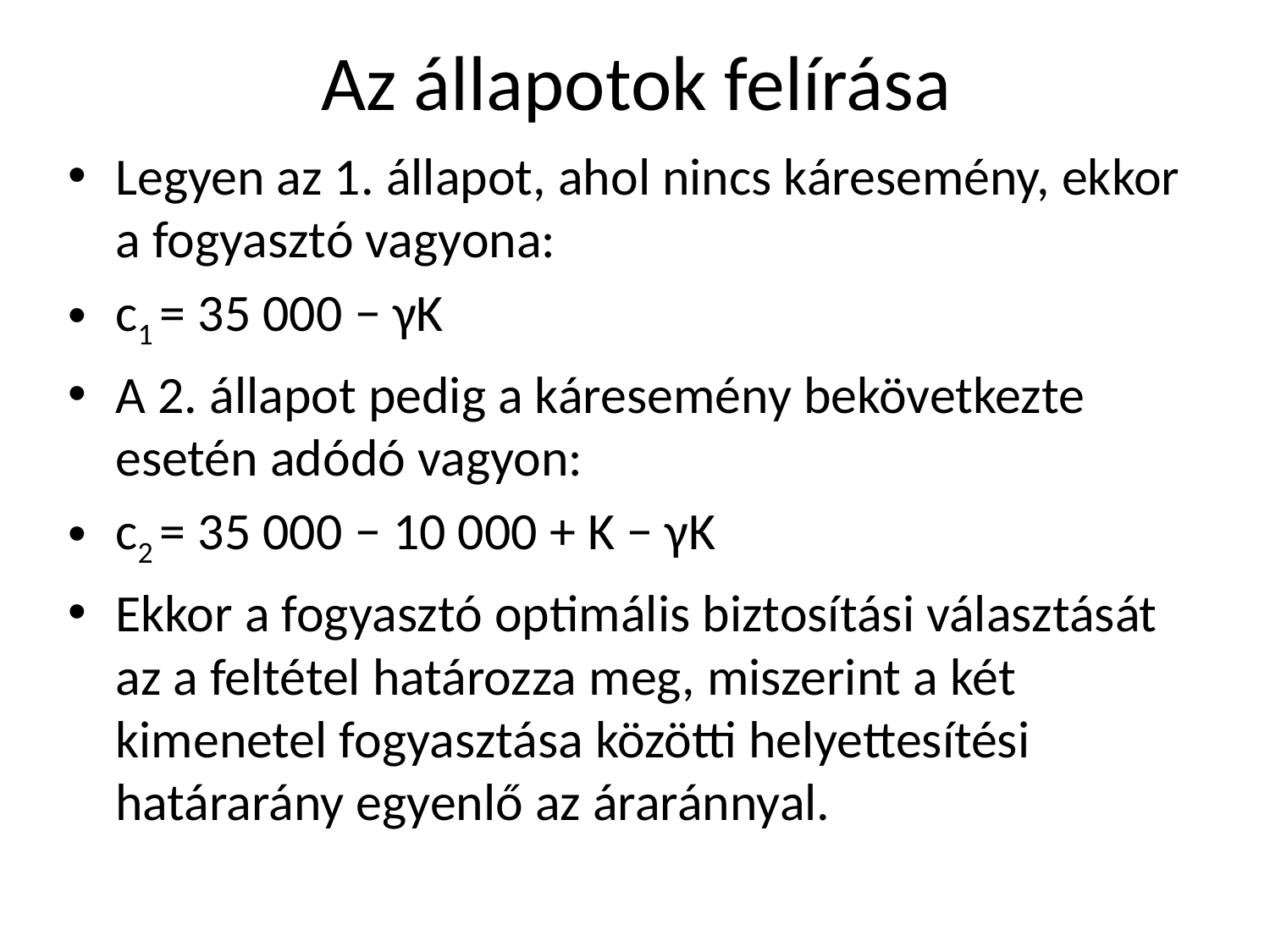

# Az állapotok felírása
Legyen az 1. állapot, ahol nincs káresemény, ekkor a fogyasztó vagyona:
c1 = 35 000 − γK
A 2. állapot pedig a káresemény bekövetkezte esetén adódó vagyon:
c2 = 35 000 − 10 000 + K − γK
Ekkor a fogyasztó optimális biztosítási választását az a feltétel határozza meg, miszerint a két kimenetel fogyasztása közötti helyettesítési határarány egyenlő az áraránnyal.